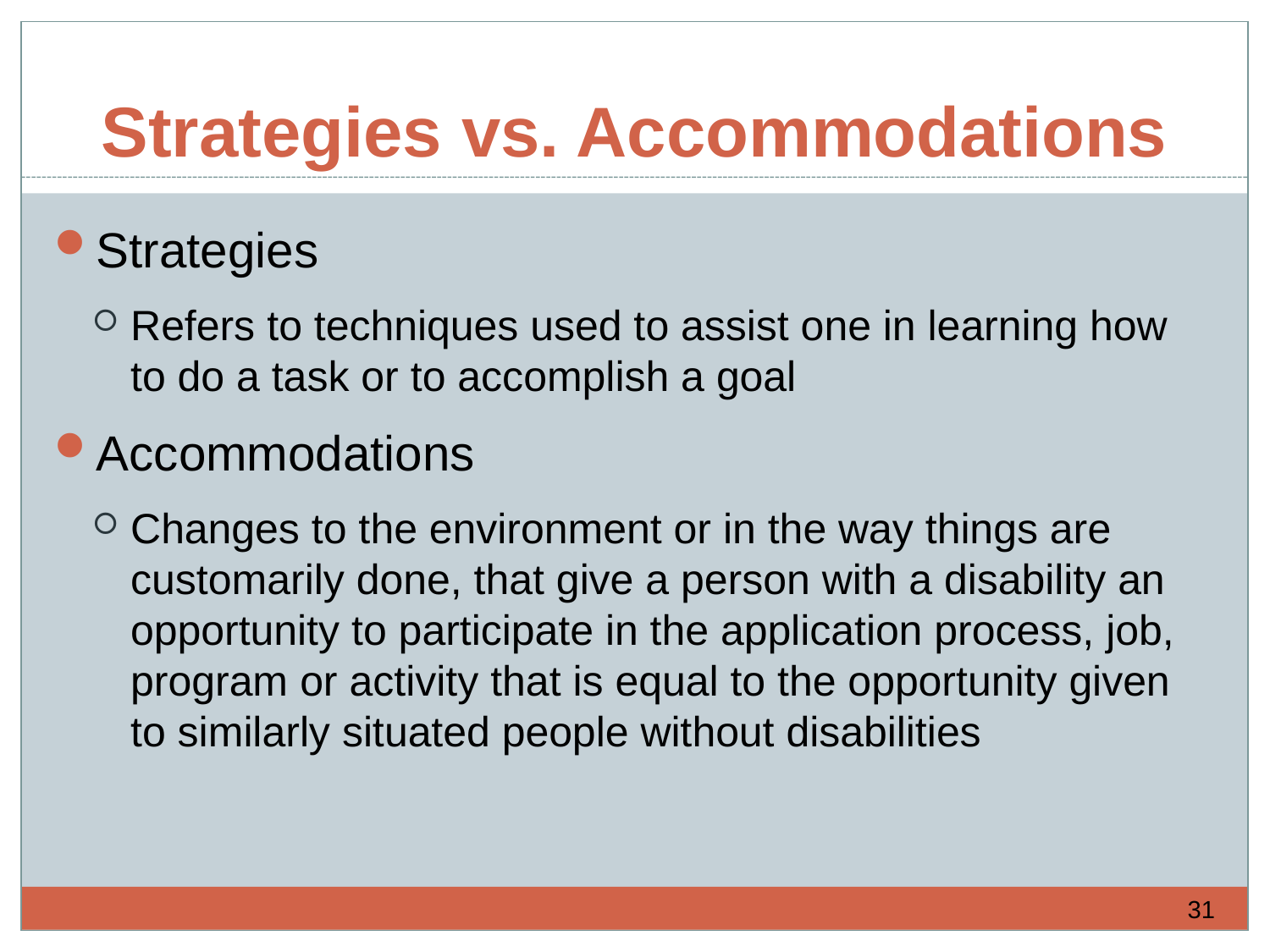

# Strategies vs. Accommodations
Strategies
Refers to techniques used to assist one in learning how to do a task or to accomplish a goal
Accommodations
Changes to the environment or in the way things are customarily done, that give a person with a disability an opportunity to participate in the application process, job, program or activity that is equal to the opportunity given to similarly situated people without disabilities